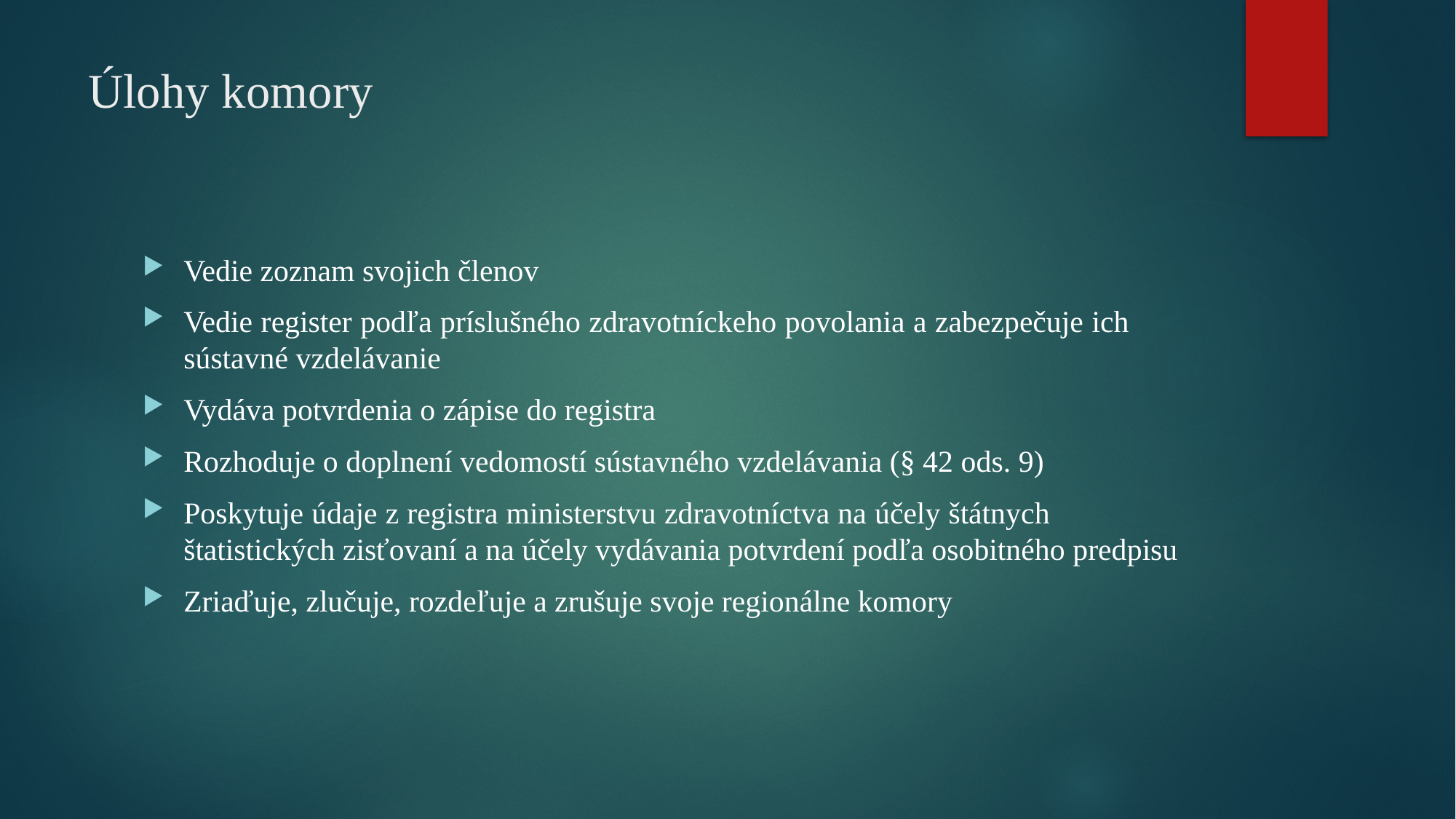

# Úlohy komory
Vedie zoznam svojich členov
Vedie register podľa príslušného zdravotníckeho povolania a zabezpečuje ich        sústavné vzdelávanie
Vydáva potvrdenia o zápise do registra
Rozhoduje o doplnení vedomostí sústavného vzdelávania (§ 42 ods. 9)
Poskytuje údaje z registra ministerstvu zdravotníctva na účely štátnych                  štatistických zisťovaní a na účely vydávania potvrdení podľa osobitného predpisu
Zriaďuje, zlučuje, rozdeľuje a zrušuje svoje regionálne komory